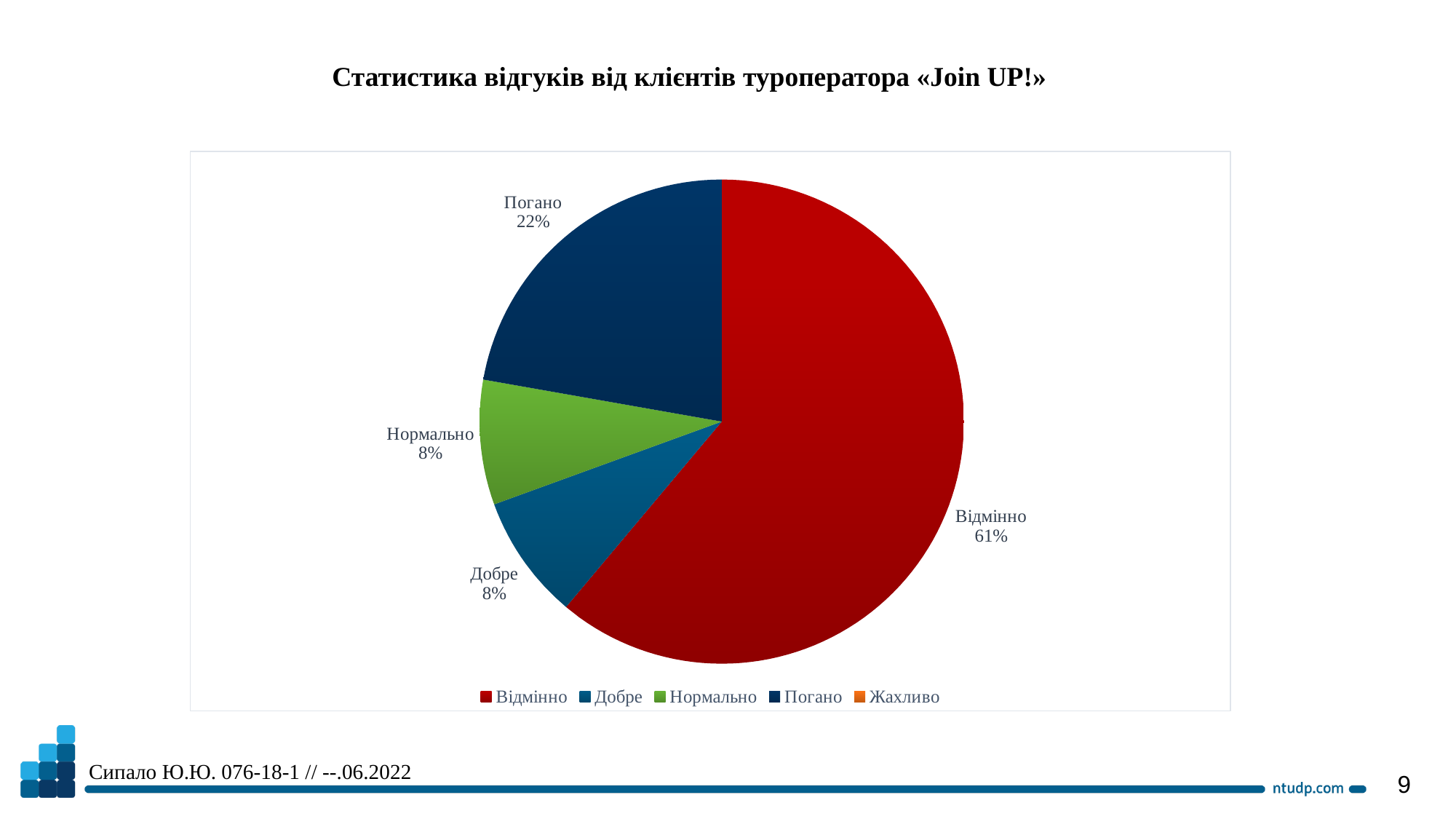

Статистика відгуків від клієнтів туроператора «Join UP!»

### Chart

| Category | Столбец1 |
|---|---|
| Відмінно | 22.0 |
| Добре | 3.0 |
| Нормально | 3.0 |
| Погано | 8.0 |
| Жахливо | None |
Сипало Ю.Ю. 076-18-1 // --.06.2022